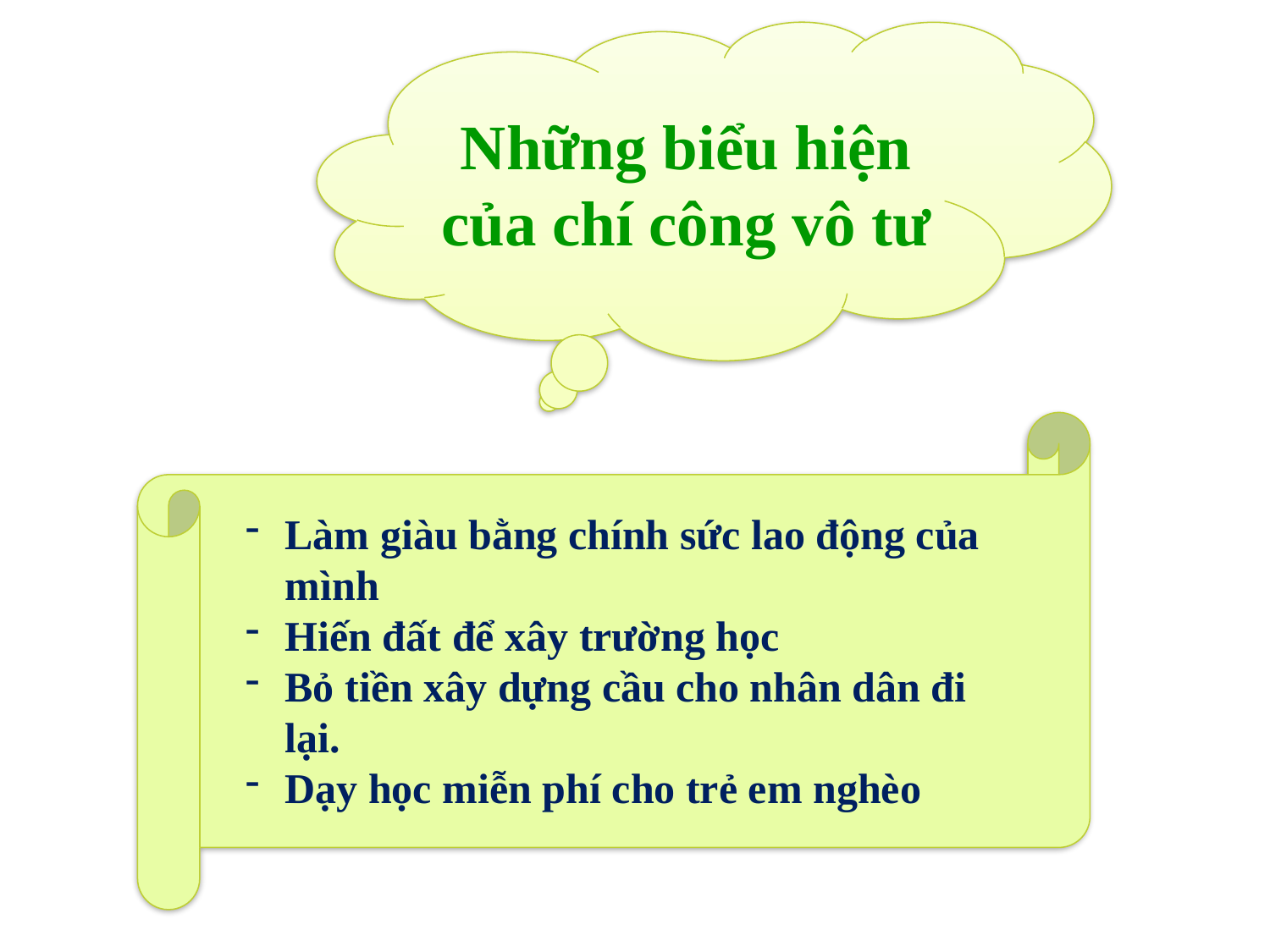

Những biểu hiện của chí công vô tư

Làm giàu bằng chính sức lao động của mình
Hiến đất để xây trường học
Bỏ tiền xây dựng cầu cho nhân dân đi lại.
Dạy học miễn phí cho trẻ em nghèo